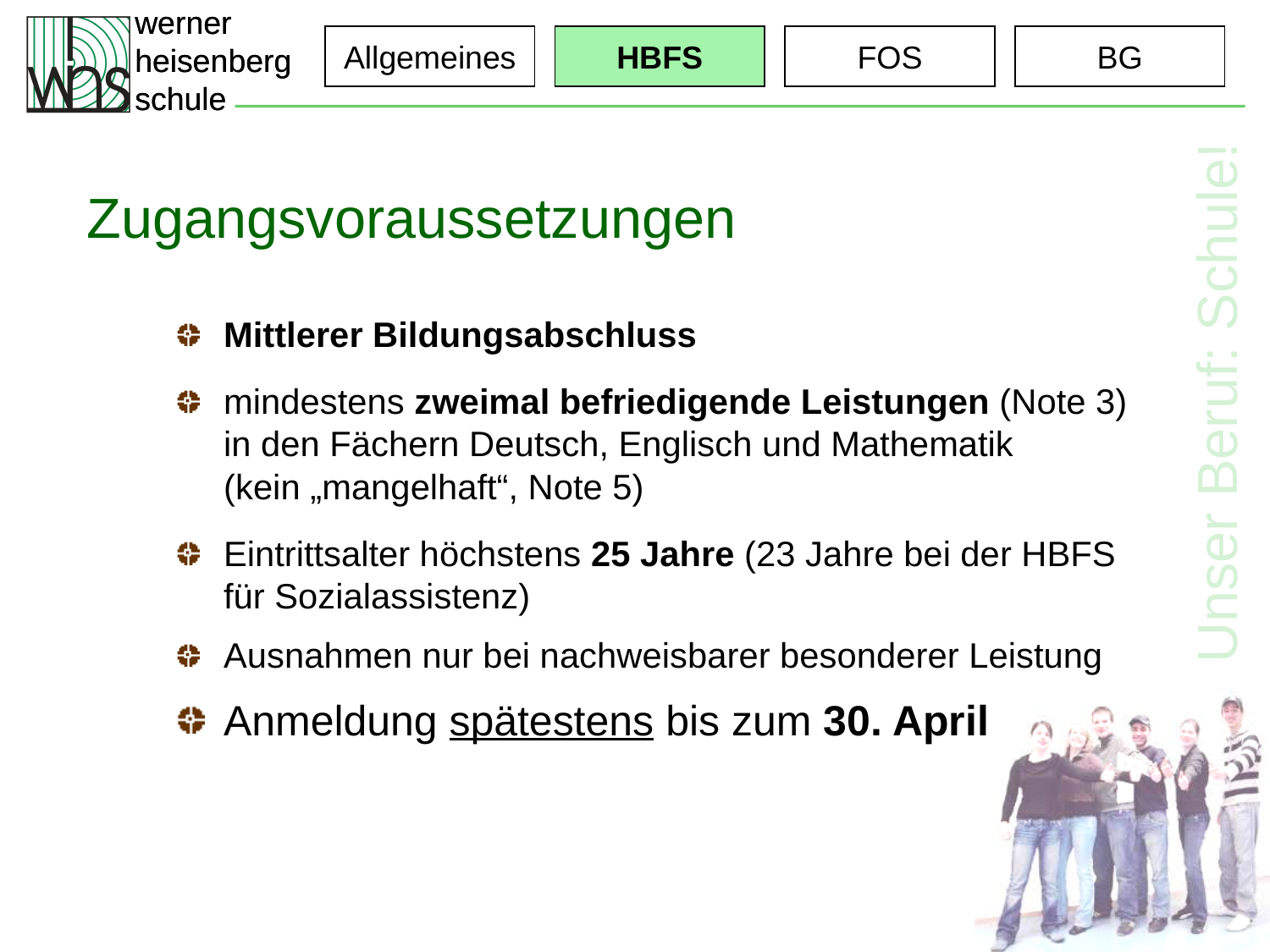

Allgemeines
HBFS
FOS
BG
Zugangsvoraussetzungen
Mittlerer Bildungsabschluss
mindestens zweimal befriedigende Leistungen (Note 3) in den Fächern Deutsch, Englisch und Mathematik
(kein „mangelhaft“, Note 5)
Eintrittsalter höchstens 25 Jahre (23 Jahre bei der HBFS für Sozialassistenz)
Ausnahmen nur bei nachweisbarer besonderer Leistung
Anmeldung spätestens bis zum 30. April